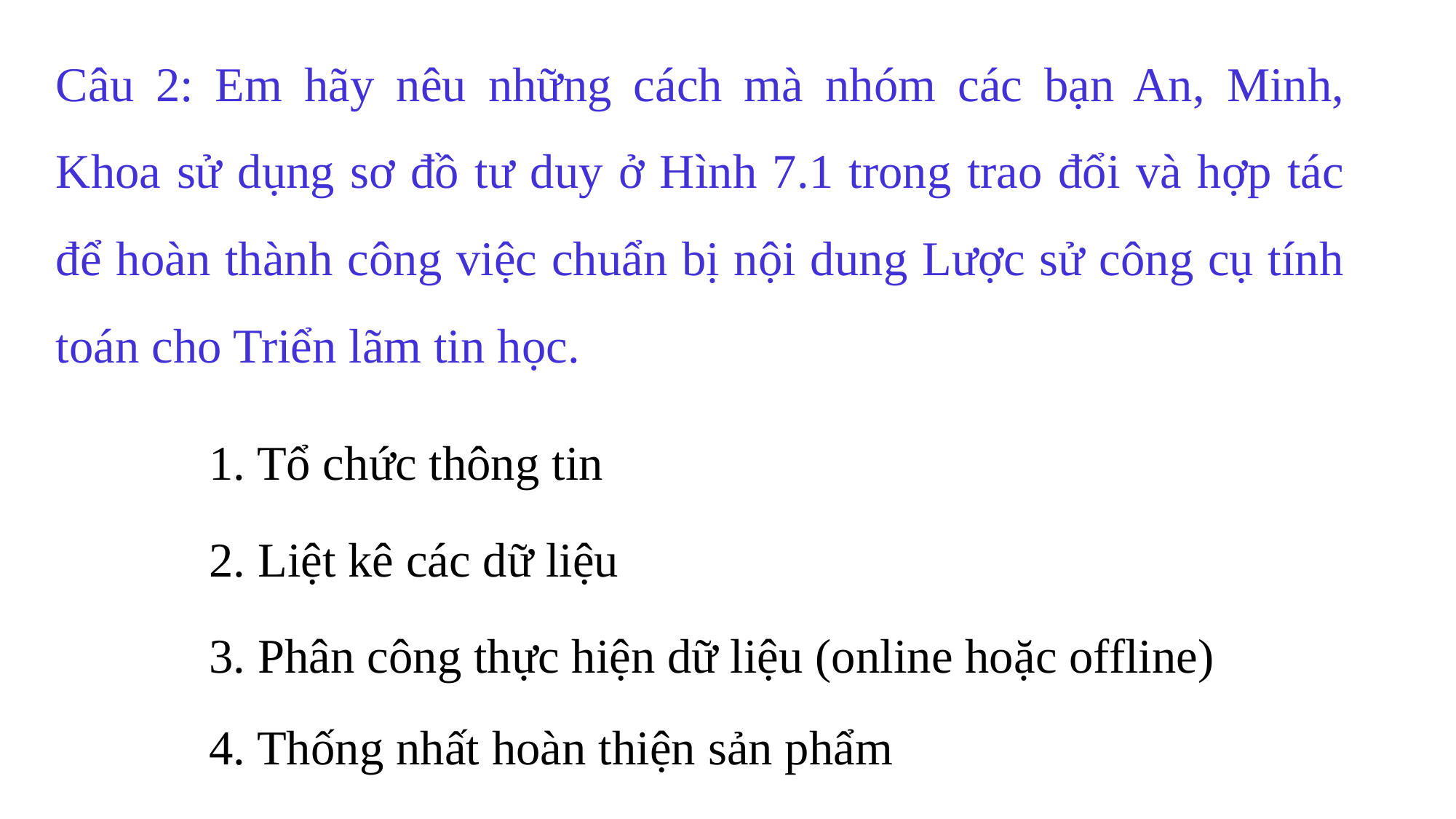

Câu 2: Em hãy nêu những cách mà nhóm các bạn An, Minh, Khoa sử dụng sơ đồ tư duy ở Hình 7.1 trong trao đổi và hợp tác để hoàn thành công việc chuẩn bị nội dung Lược sử công cụ tính toán cho Triển lãm tin học.
1. Tổ chức thông tin
2. Liệt kê các dữ liệu
3. Phân công thực hiện dữ liệu (online hoặc offline)
4. Thống nhất hoàn thiện sản phẩm